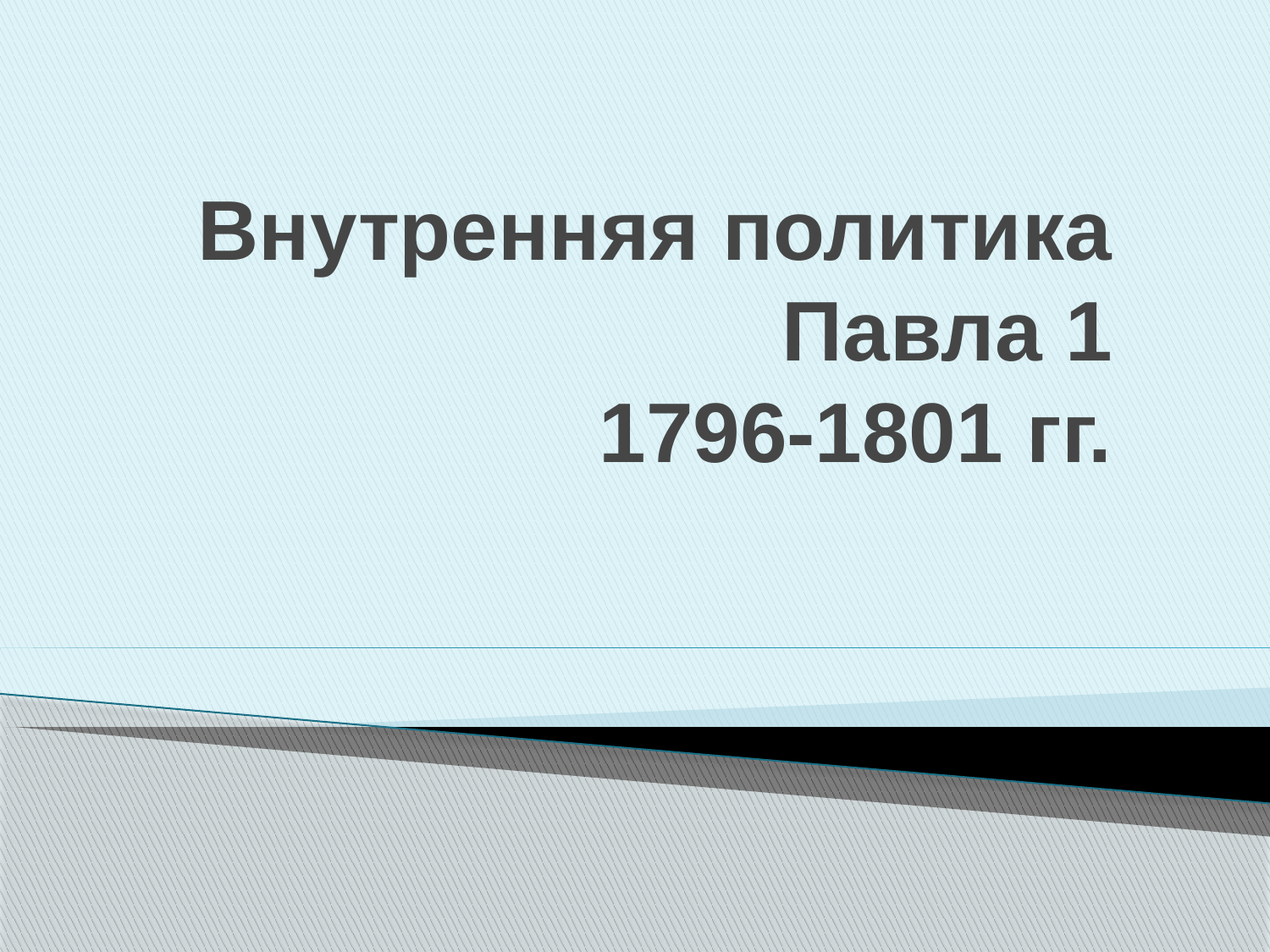

# Внутренняя политика Павла 1 1796-1801 гг.